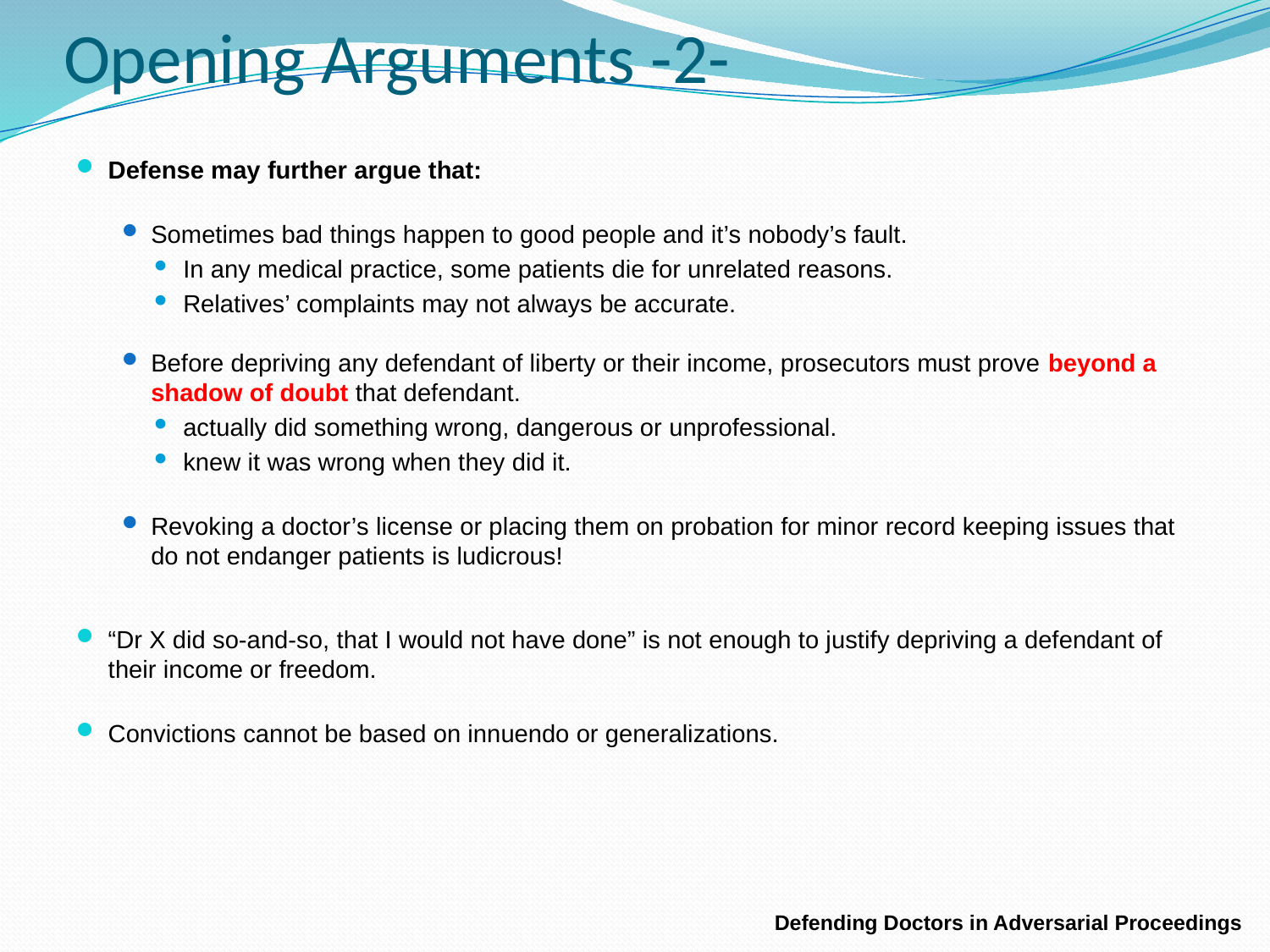

# Opening Arguments -2-
Defense may further argue that:
Sometimes bad things happen to good people and it’s nobody’s fault.
In any medical practice, some patients die for unrelated reasons.
Relatives’ complaints may not always be accurate.
Before depriving any defendant of liberty or their income, prosecutors must prove beyond a shadow of doubt that defendant.
actually did something wrong, dangerous or unprofessional.
knew it was wrong when they did it.
Revoking a doctor’s license or placing them on probation for minor record keeping issues that do not endanger patients is ludicrous!

“Dr X did so-and-so, that I would not have done” is not enough to justify depriving a defendant of their income or freedom.
Convictions cannot be based on innuendo or generalizations.
Defending Doctors in Adversarial Proceedings